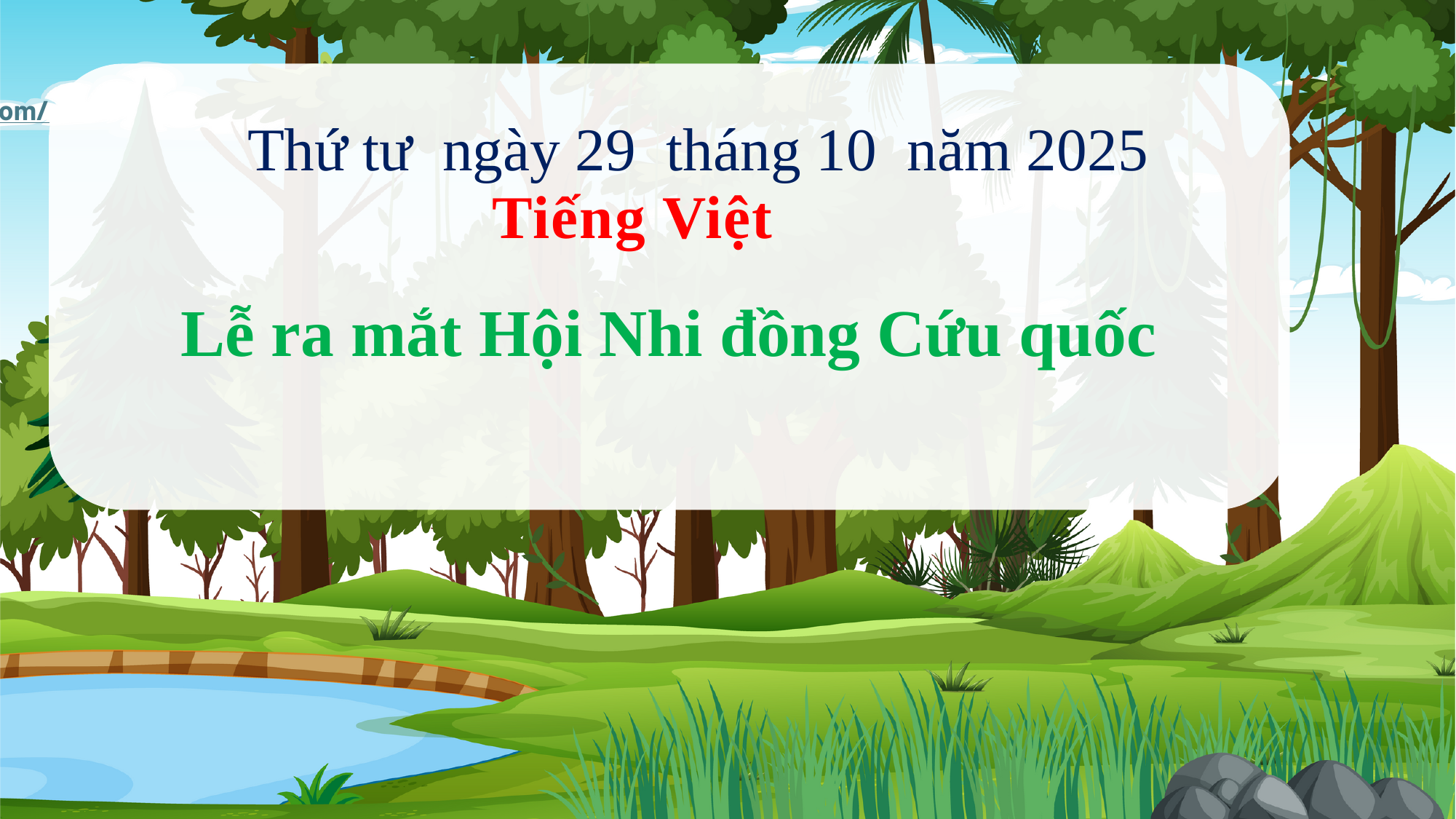

Thứ tư  ngày 29  tháng 10  năm 2025
Tiếng Việt
Lễ ra mắt Hội Nhi đồng Cứu quốc